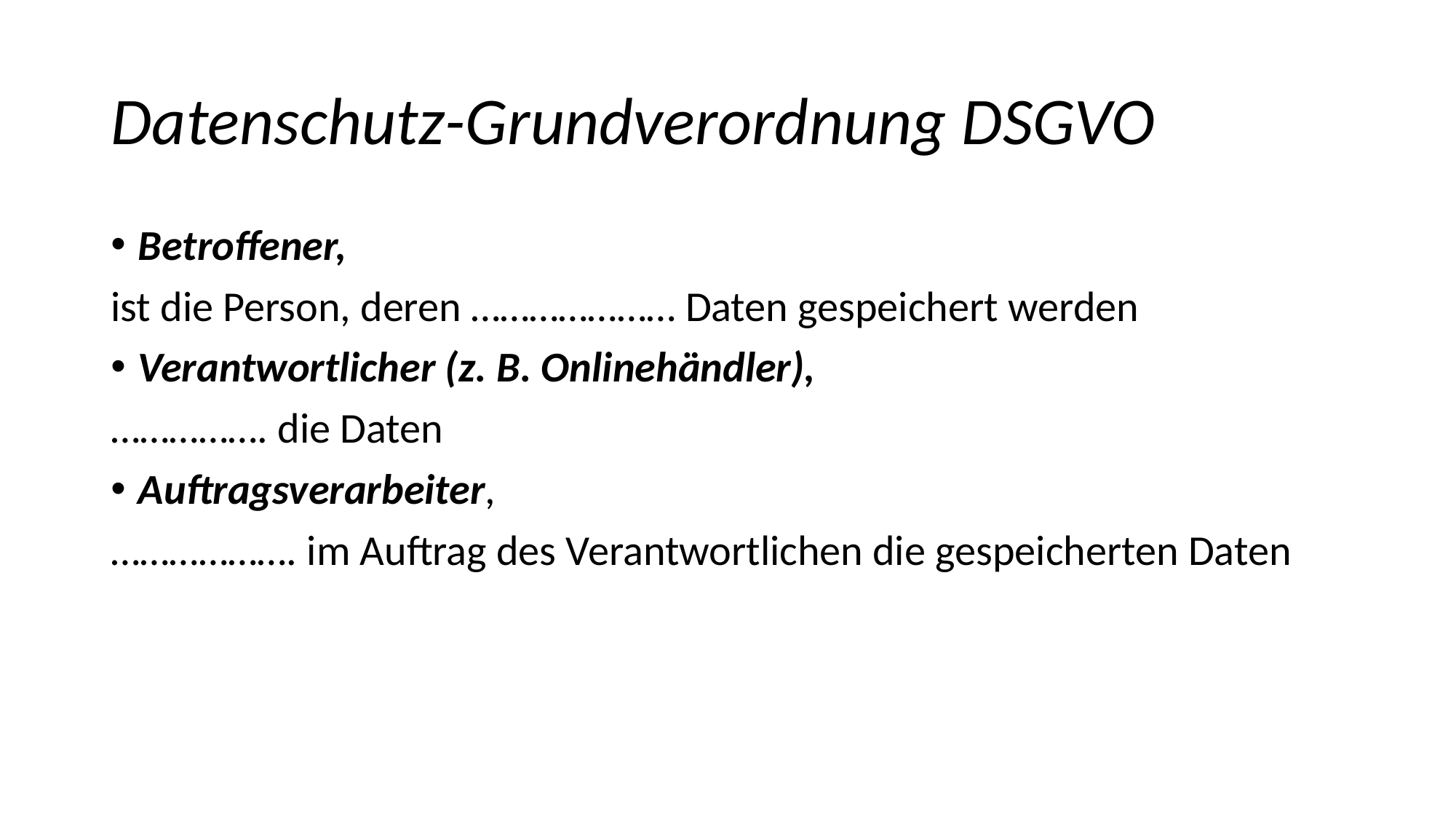

# Datenschutz-Grundverordnung DSGVO
Betroffener,
ist die Person, deren ………………… Daten gespeichert werden
Verantwortlicher (z. B. Onlinehändler),
……………. die Daten
Auftragsverarbeiter,
………………. im Auftrag des Verantwortlichen die gespeicherten Daten